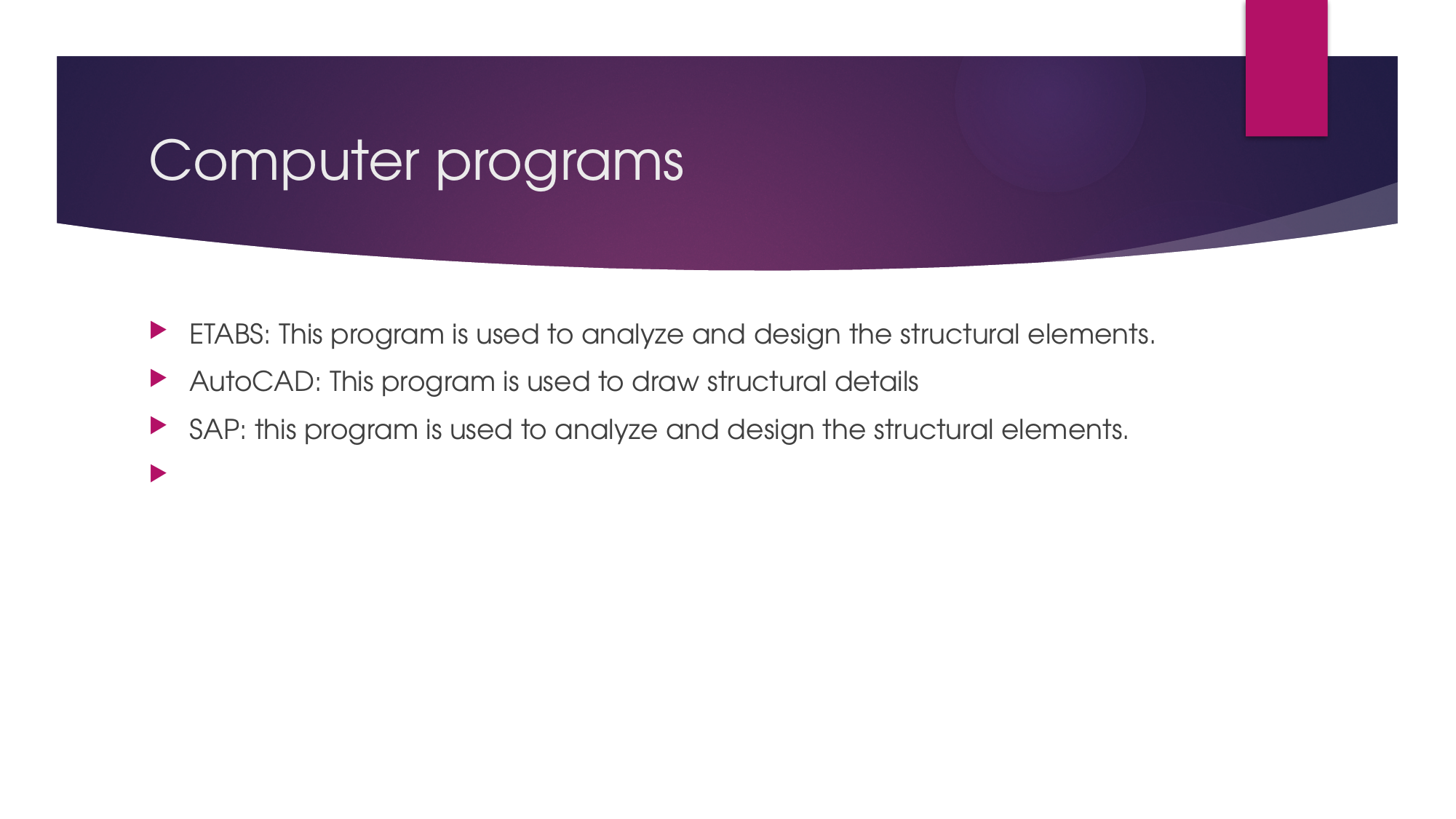

# Computer programs
ETABS: This program is used to analyze and design the structural elements.
AutoCAD: This program is used to draw structural details
SAP: this program is used to analyze and design the structural elements.